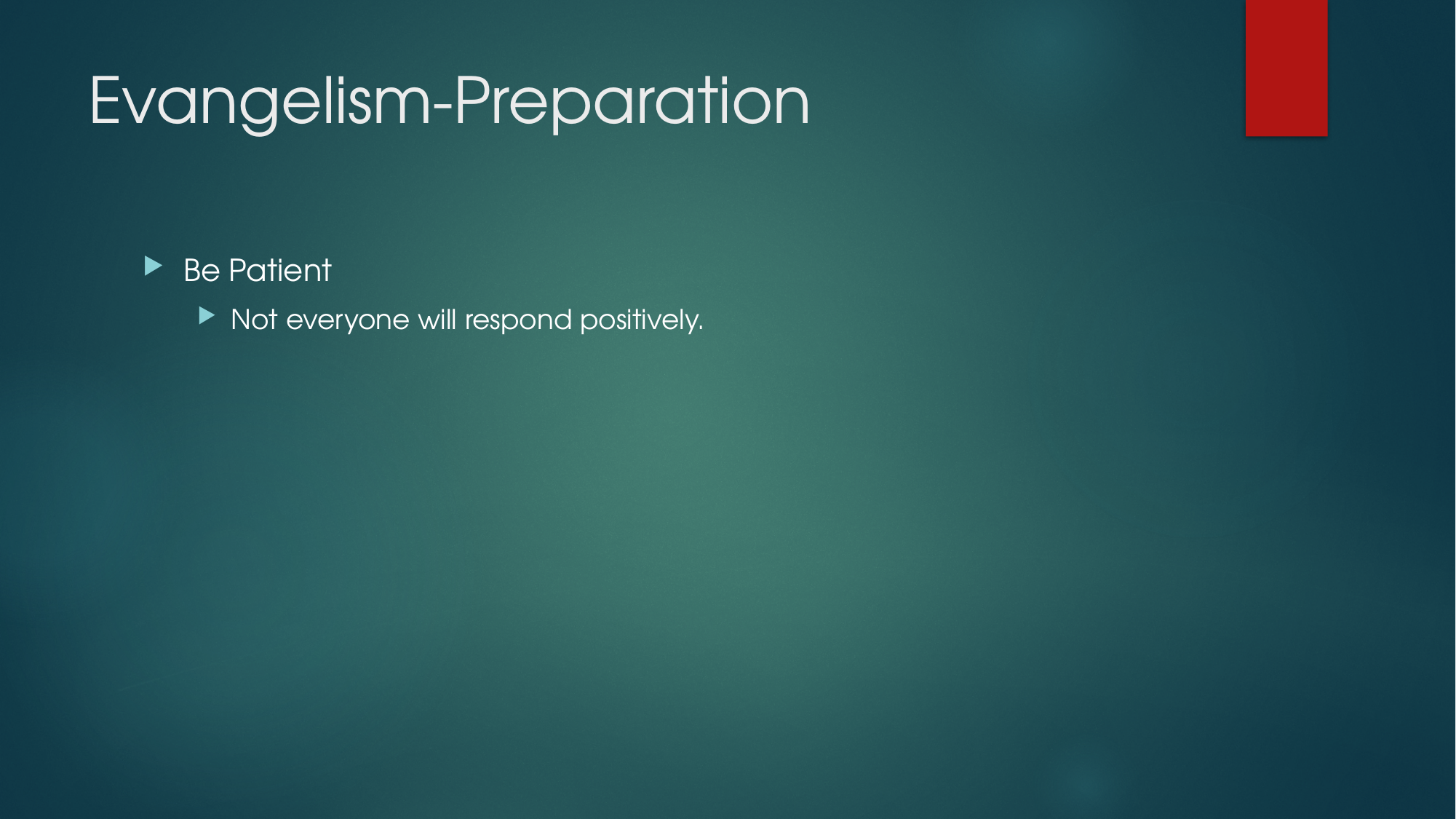

# Evangelism-Preparation
Be Patient
Not everyone will respond positively.